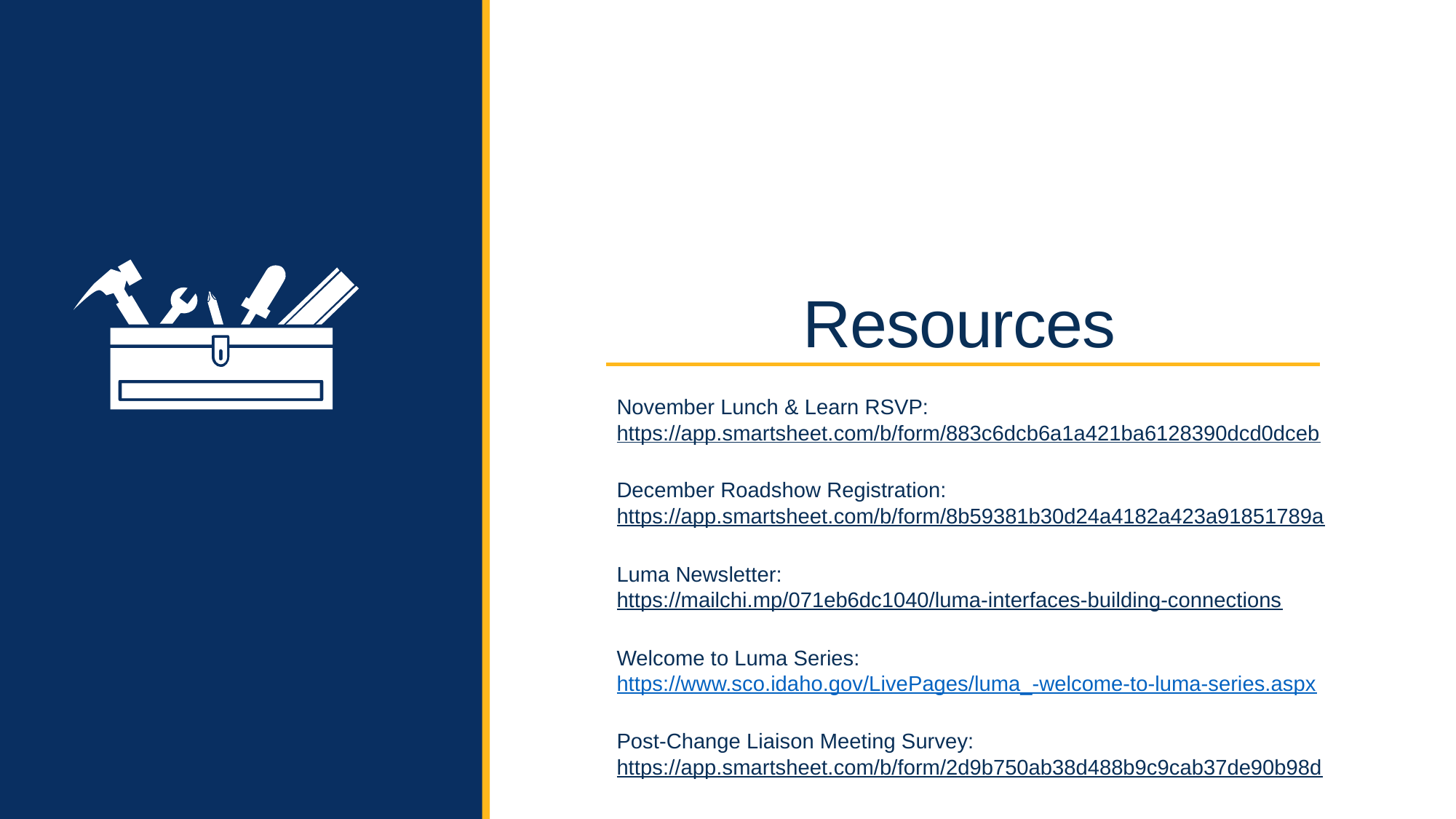

# Resources

November Lunch & Learn RSVP:
https://app.smartsheet.com/b/form/883c6dcb6a1a421ba6128390dcd0dceb

December Roadshow Registration:
https://app.smartsheet.com/b/form/8b59381b30d24a4182a423a91851789a

Luma Newsletter:
https://mailchi.mp/071eb6dc1040/luma-interfaces-building-connections

Welcome to Luma Series:
https://www.sco.idaho.gov/LivePages/luma_-welcome-to-luma-series.aspx

Post-Change Liaison Meeting Survey:
https://app.smartsheet.com/b/form/2d9b750ab38d488b9c9cab37de90b98d